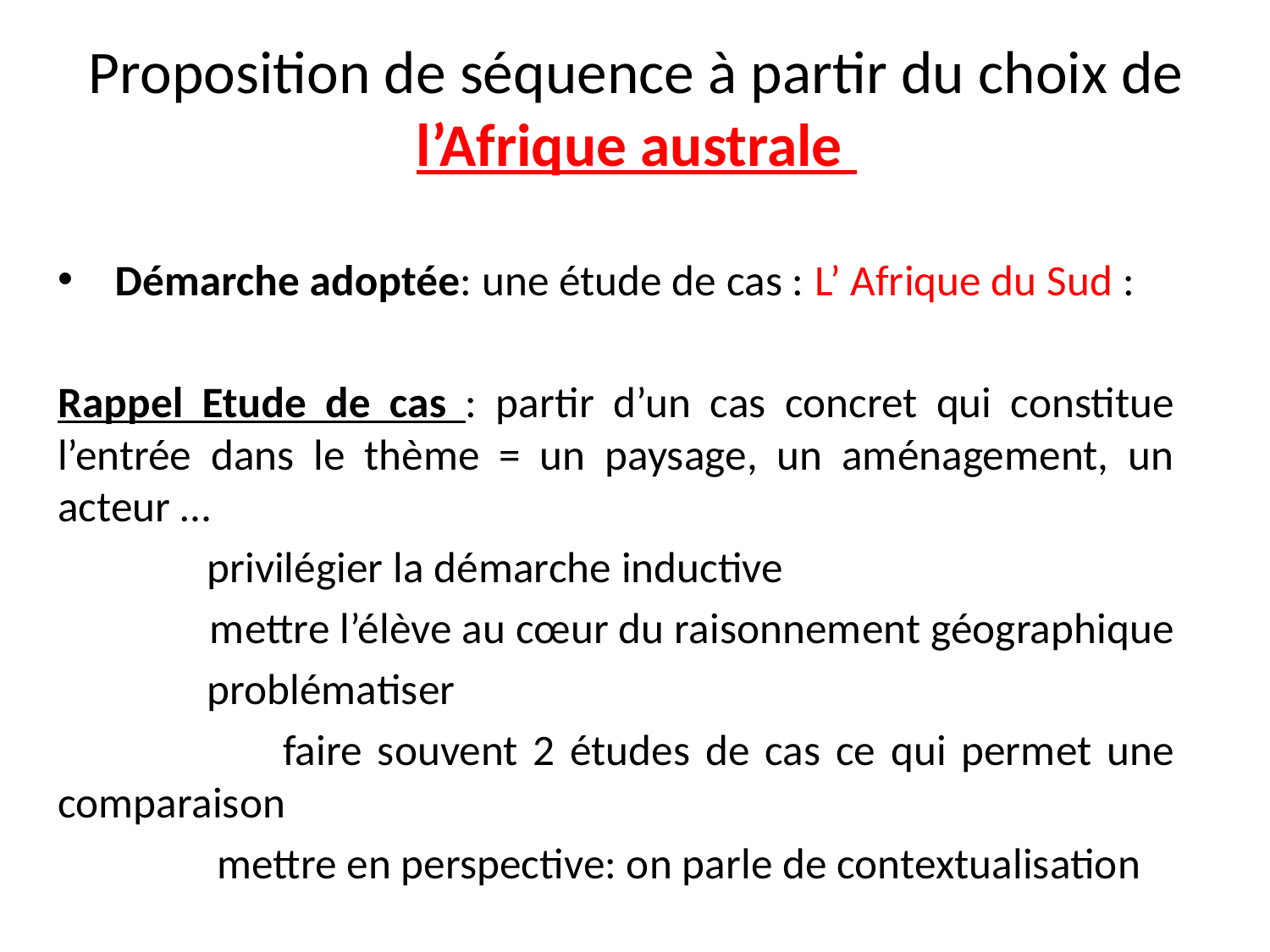

# Proposition de séquence à partir du choix de l’Afrique australe
 Démarche adoptée: une étude de cas : L’ Afrique du Sud :

Rappel Etude de cas : partir d’un cas concret qui constitue l’entrée dans le thème = un paysage, un aménagement, un acteur …
               privilégier la démarche inductive
               mettre l’élève au cœur du raisonnement géographique
               problématiser
               faire souvent 2 études de cas ce qui permet une comparaison
                mettre en perspective: on parle de contextualisation